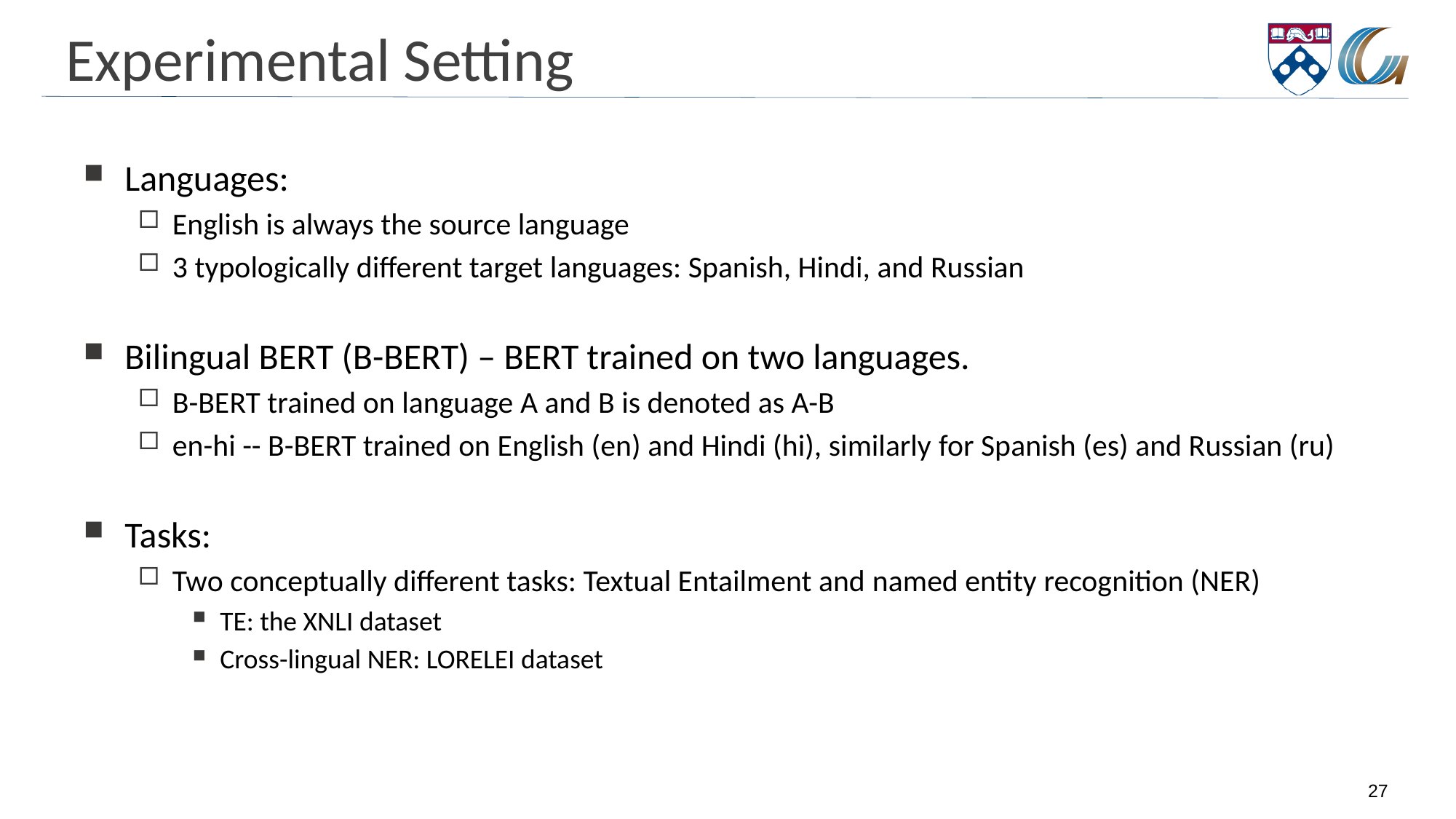

# Experimental Setting
Languages:
English is always the source language
3 typologically different target languages: Spanish, Hindi, and Russian

Bilingual BERT (B-BERT) – BERT trained on two languages.
B-BERT trained on language A and B is denoted as A-B
en-hi -- B-BERT trained on English (en) and Hindi (hi), similarly for Spanish (es) and Russian (ru)

Tasks:
Two conceptually different tasks: Textual Entailment and named entity recognition (NER)
TE: the XNLI dataset
Cross-lingual NER: LORELEI dataset

27